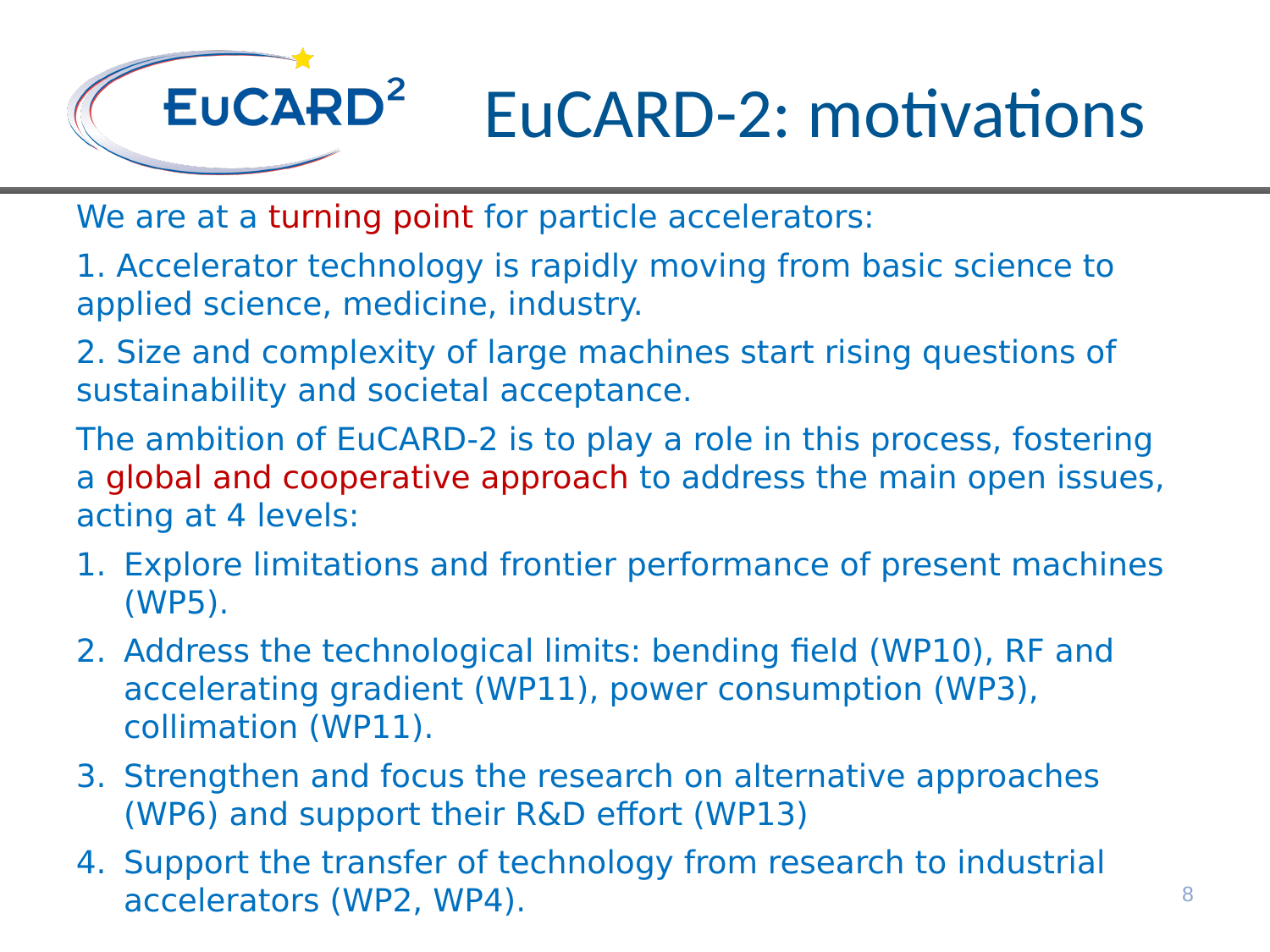

# EuCARD-2: motivations
We are at a turning point for particle accelerators:
1. Accelerator technology is rapidly moving from basic science to applied science, medicine, industry.
2. Size and complexity of large machines start rising questions of sustainability and societal acceptance.
The ambition of EuCARD-2 is to play a role in this process, fostering a global and cooperative approach to address the main open issues, acting at 4 levels:
Explore limitations and frontier performance of present machines (WP5).
Address the technological limits: bending field (WP10), RF and accelerating gradient (WP11), power consumption (WP3), collimation (WP11).
Strengthen and focus the research on alternative approaches (WP6) and support their R&D effort (WP13)
Support the transfer of technology from research to industrial accelerators (WP2, WP4).
8